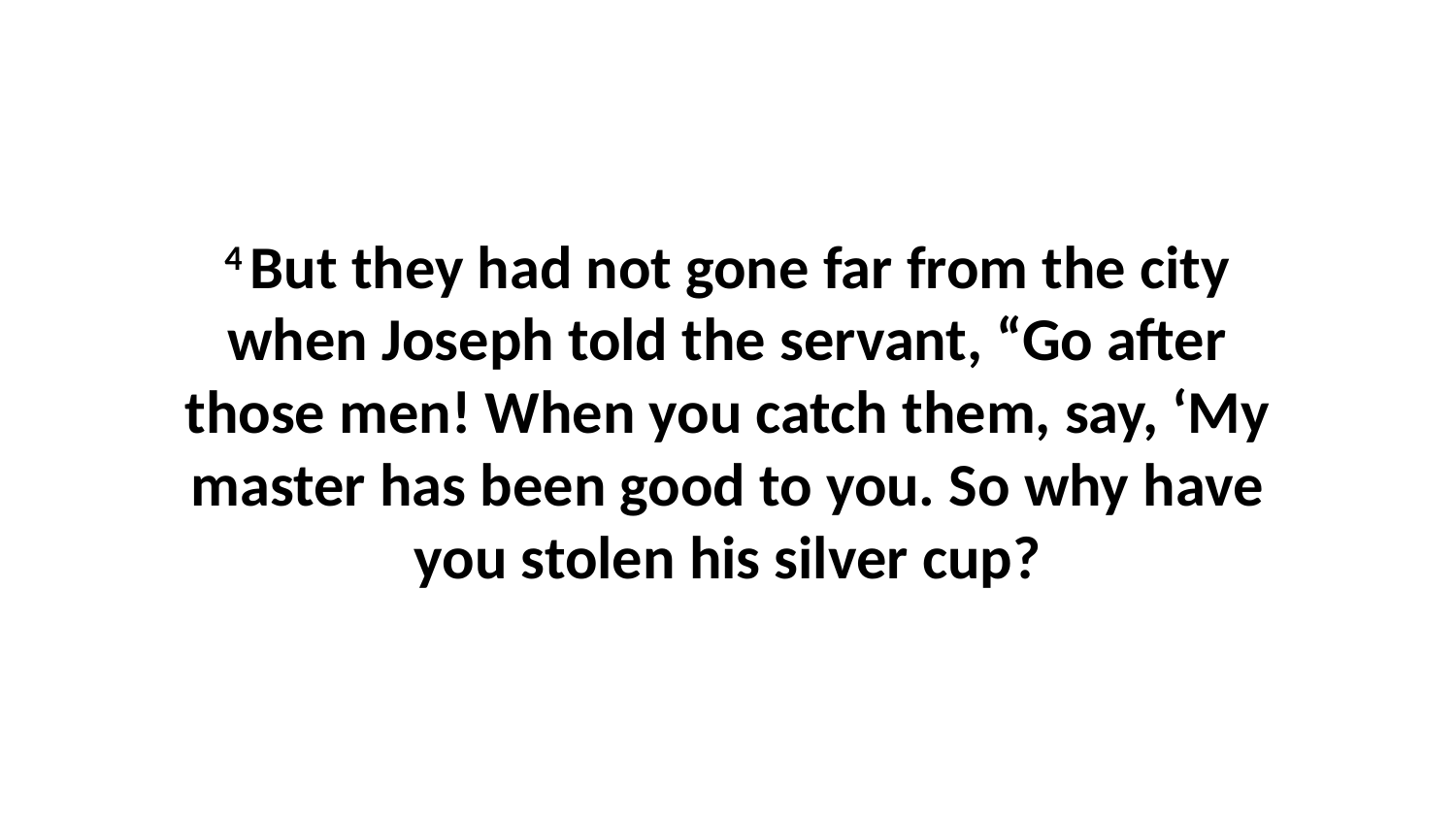

4 But they had not gone far from the city when Joseph told the servant, “Go after those men! When you catch them, say, ‘My master has been good to you. So why have you stolen his silver cup?